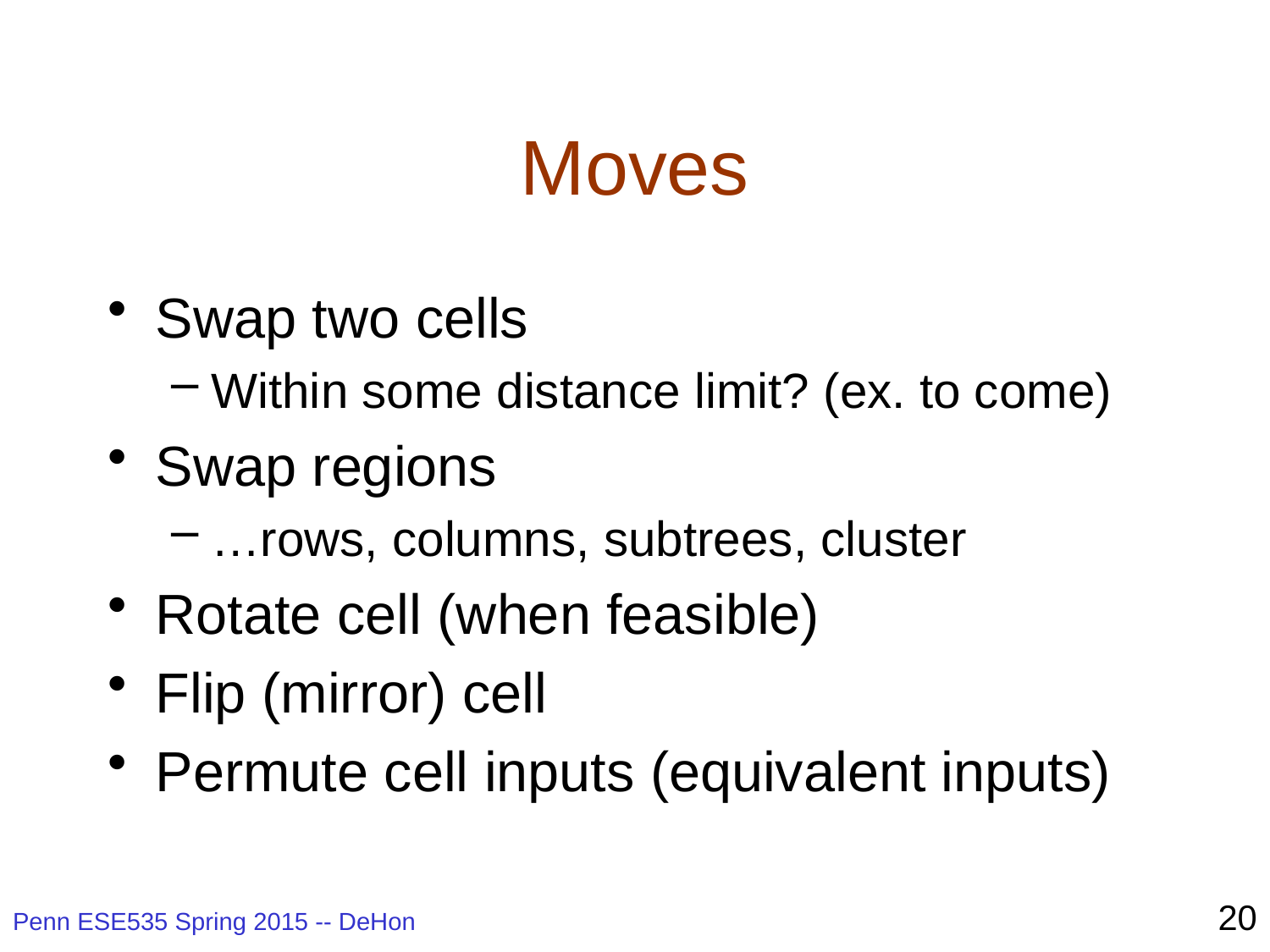

# Moves
Swap two cells
Within some distance limit? (ex. to come)
Swap regions
…rows, columns, subtrees, cluster
Rotate cell (when feasible)
Flip (mirror) cell
Permute cell inputs (equivalent inputs)

20
Penn ESE535 Spring 2015 -- DeHon